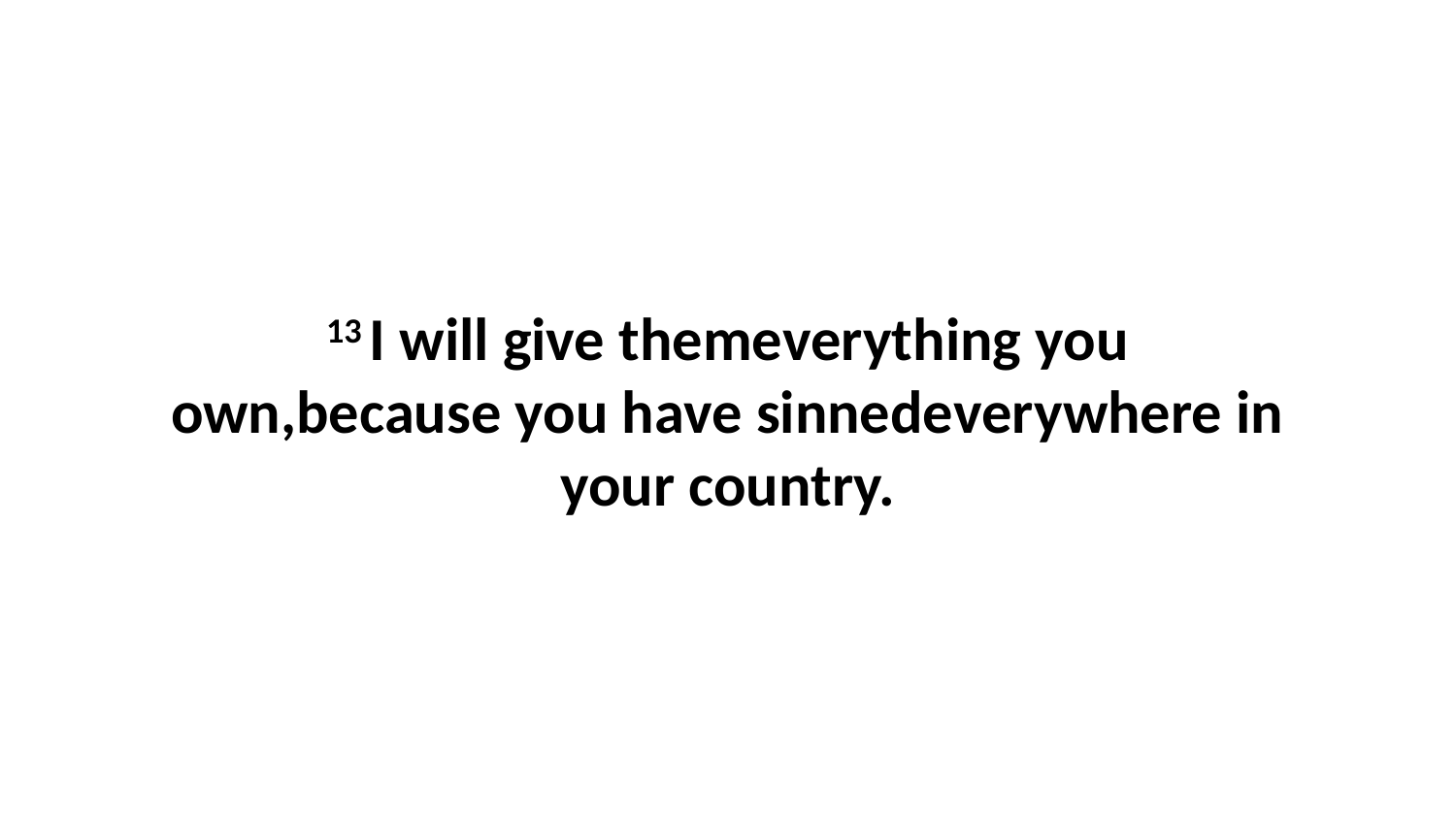

13 I will give themeverything you own,because you have sinnedeverywhere in your country.